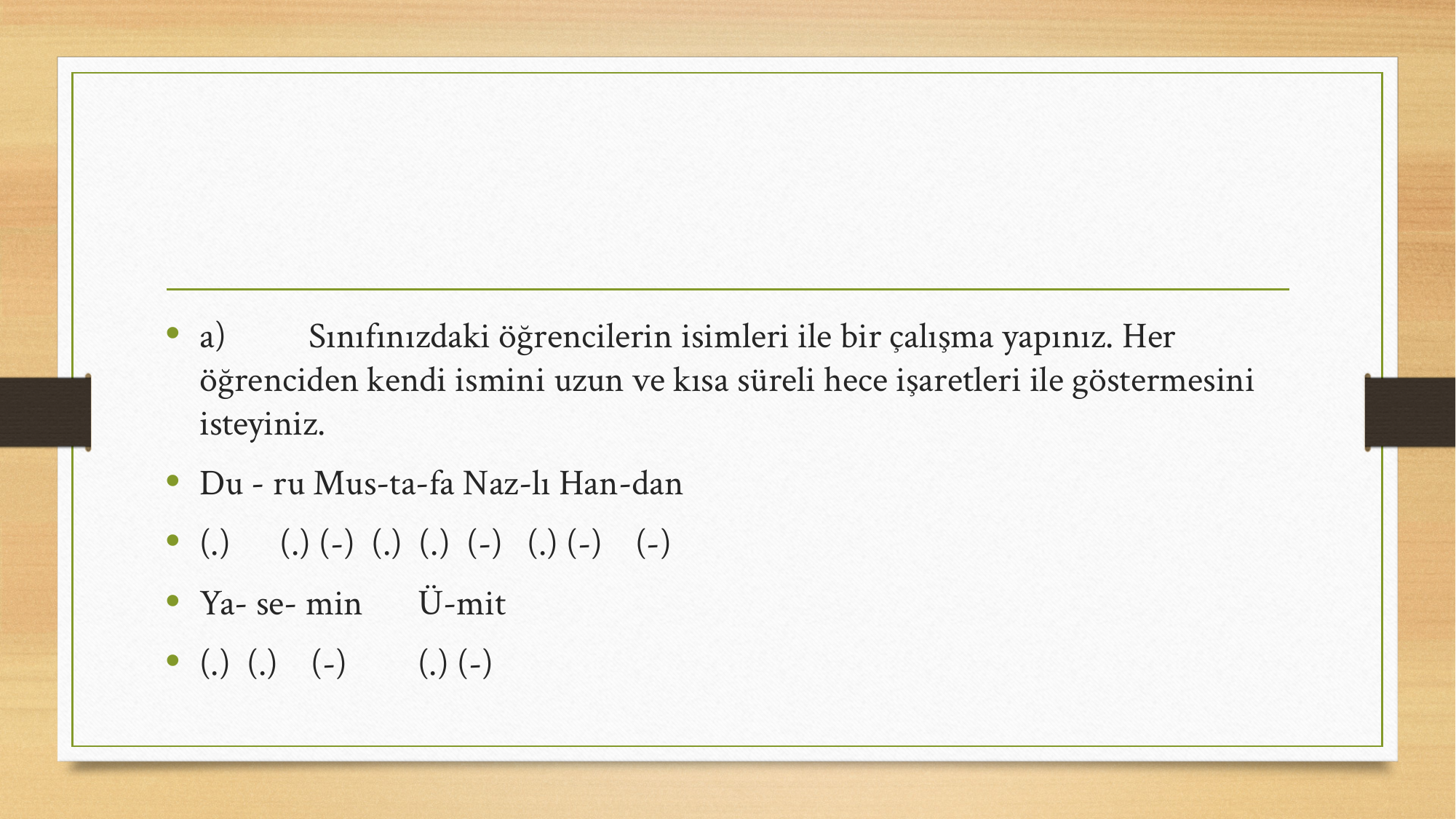

#
a)	Sınıfınızdaki öğrencilerin isimleri ile bir çalışma yapınız. Her öğrenciden kendi ismini uzun ve kısa süreli hece işaretleri ile göstermesini isteyiniz.
Du - ru Mus-ta-fa Naz-lı Han-dan
(.)      (.) (-)  (.)  (.)  (-)   (.) (-)    (-)
Ya- se- min	Ü-mit
(.)  (.)    (-)	(.) (-)